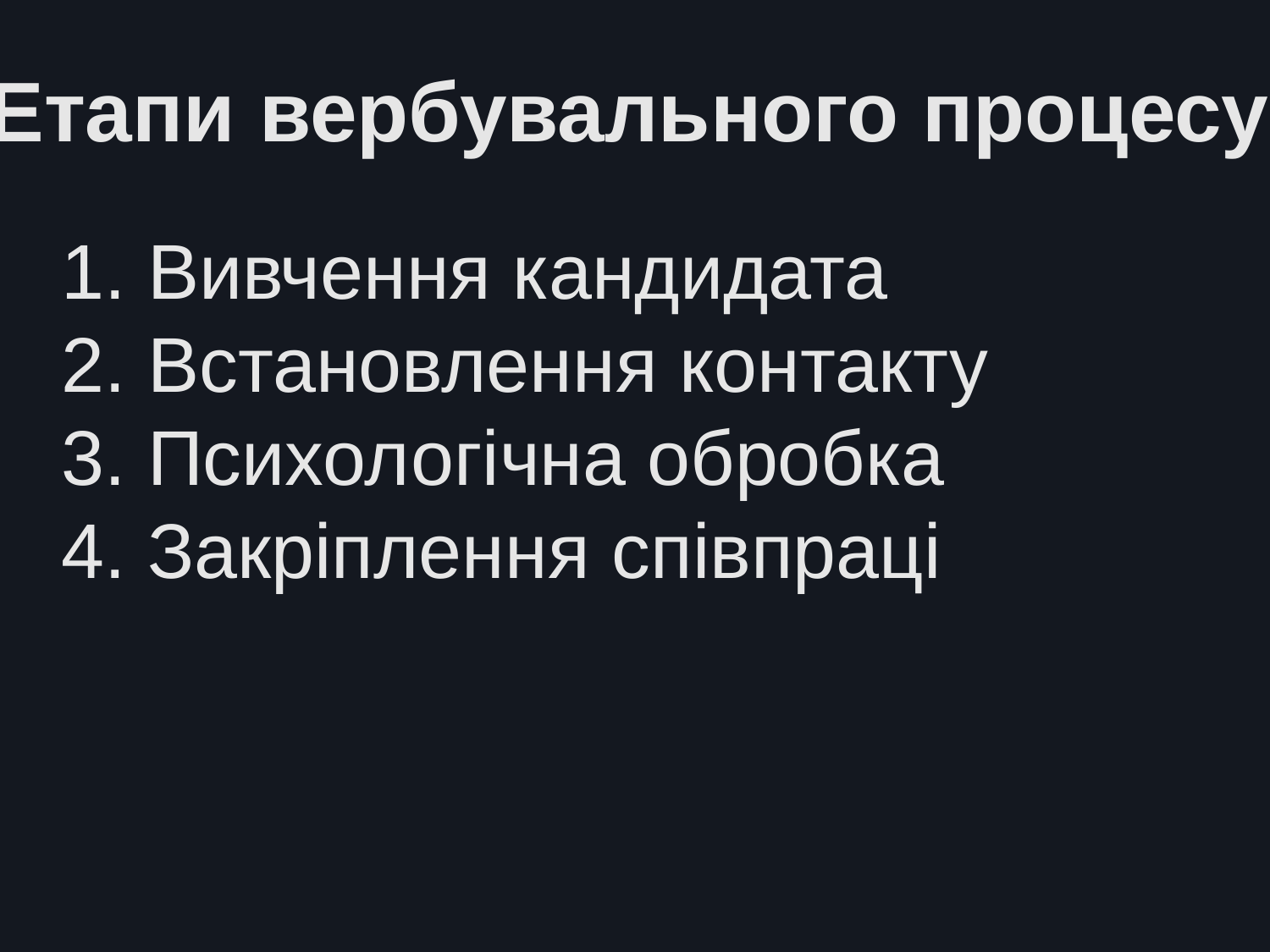

Етапи вербувального процесу:
1. Вивчення кандидата
2. Встановлення контакту
3. Психологічна обробка
4. Закріплення співпраці